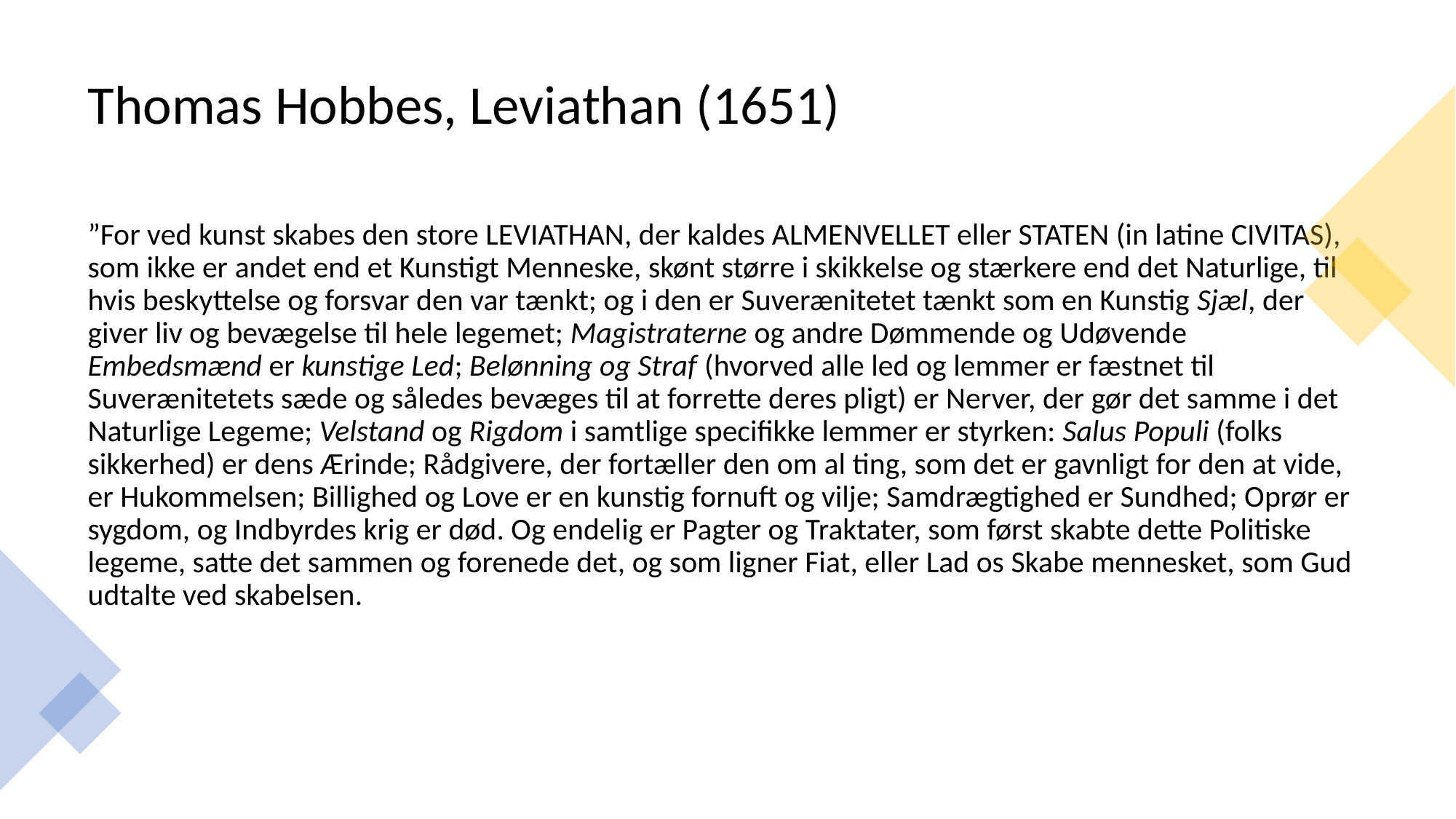

# Thomas Hobbes, Leviathan (1651)

”For ved kunst skabes den store LEVIATHAN, der kaldes ALMENVELLET eller STATEN (in latine CIVITAS), som ikke er andet end et Kunstigt Menneske, skønt større i skikkelse og stærkere end det Naturlige, til hvis beskyttelse og forsvar den var tænkt; og i den er Suverænitetet tænkt som en Kunstig Sjæl, der giver liv og bevægelse til hele legemet; Magistraterne og andre Dømmende og Udøvende Embedsmænd er kunstige Led; Belønning og Straf (hvorved alle led og lemmer er fæstnet til Suverænitetets sæde og således bevæges til at forrette deres pligt) er Nerver, der gør det samme i det Naturlige Legeme; Velstand og Rigdom i samtlige specifikke lemmer er styrken: Salus Populi (folks sikkerhed) er dens Ærinde; Rådgivere, der fortæller den om al ting, som det er gavnligt for den at vide, er Hukommelsen; Billighed og Love er en kunstig fornuft og vilje; Samdrægtighed er Sundhed; Oprør er sygdom, og Indbyrdes krig er død. Og endelig er Pagter og Traktater, som først skabte dette Politiske legeme, satte det sammen og forenede det, og som ligner Fiat, eller Lad os Skabe mennesket, som Gud udtalte ved skabelsen.